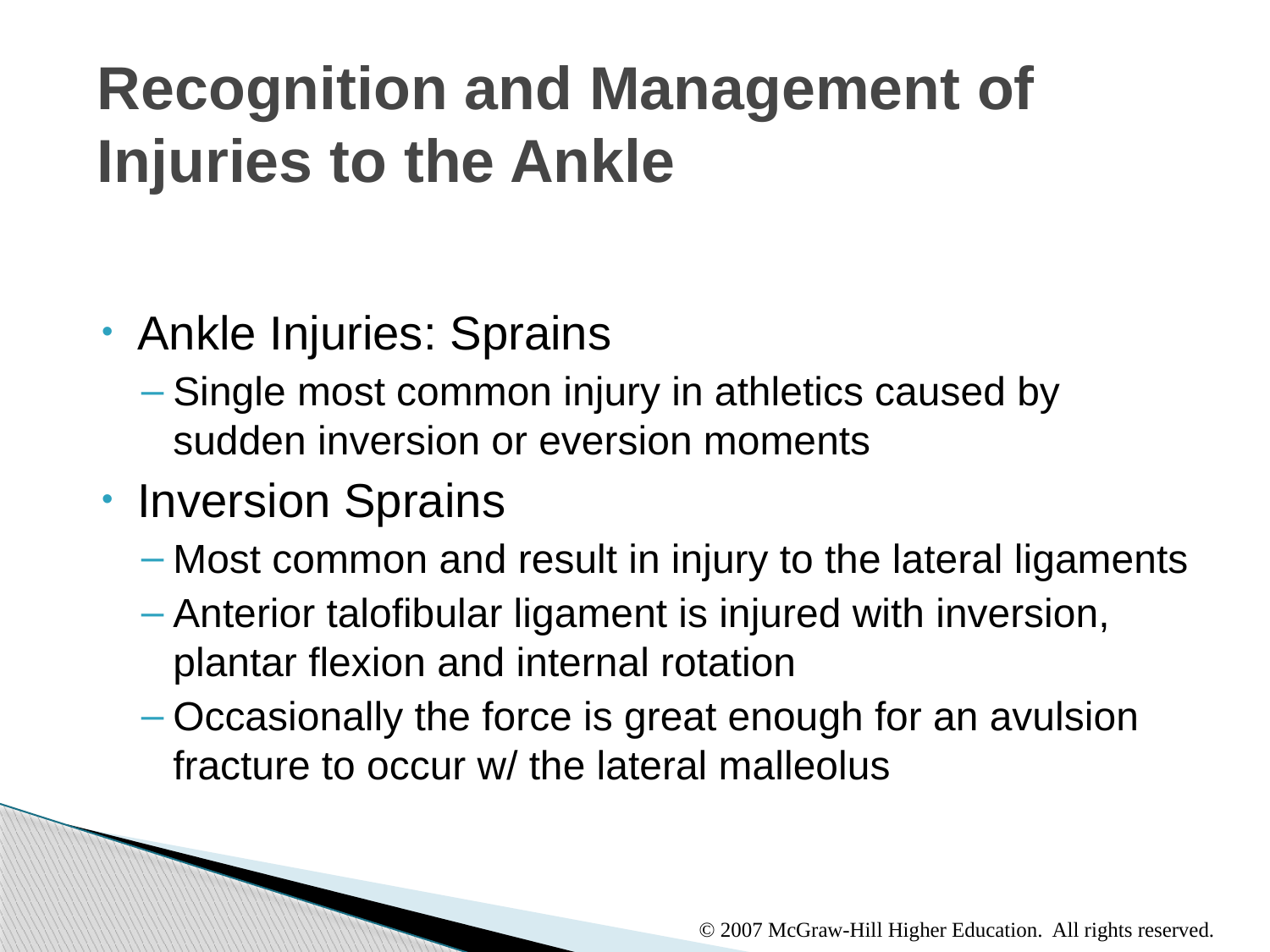

# Recognition and Management of Injuries to the Ankle
Ankle Injuries: Sprains
Single most common injury in athletics caused by sudden inversion or eversion moments
Inversion Sprains
Most common and result in injury to the lateral ligaments
Anterior talofibular ligament is injured with inversion, plantar flexion and internal rotation
Occasionally the force is great enough for an avulsion fracture to occur w/ the lateral malleolus